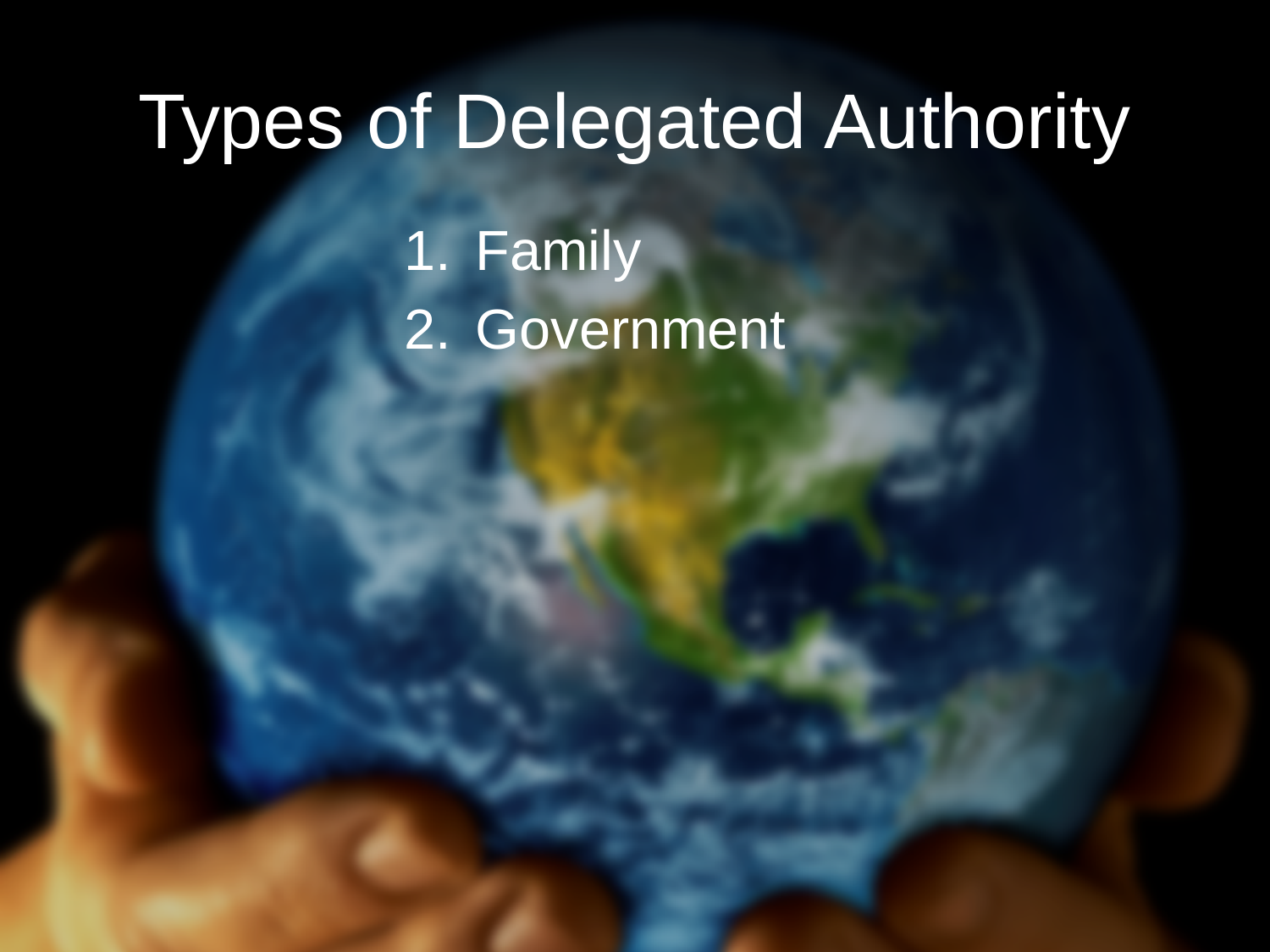

# Types of Delegated Authority
Family
Government